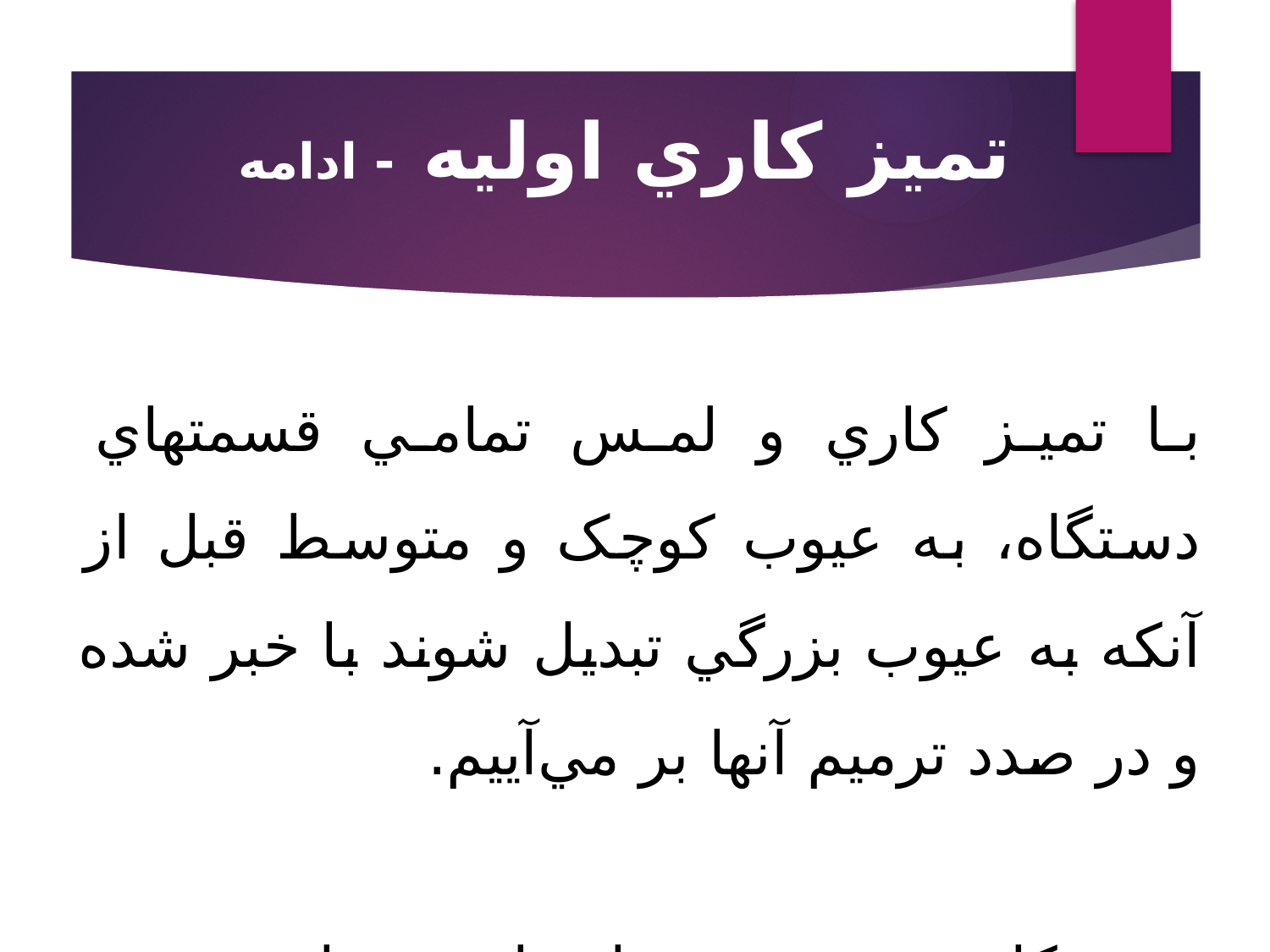

تميز کاري اوليه - ادامه
با تميز کاري و لمس تمامي قسمتهاي دستگاه، به عيوب کوچک و متوسط قبل از آنکه به عيوب بزرگي تبديل شوند با خبر شده و در صدد ترميم آنها بر مي‌آييم.
-تميز کاري به نوعي همان بازرسي است